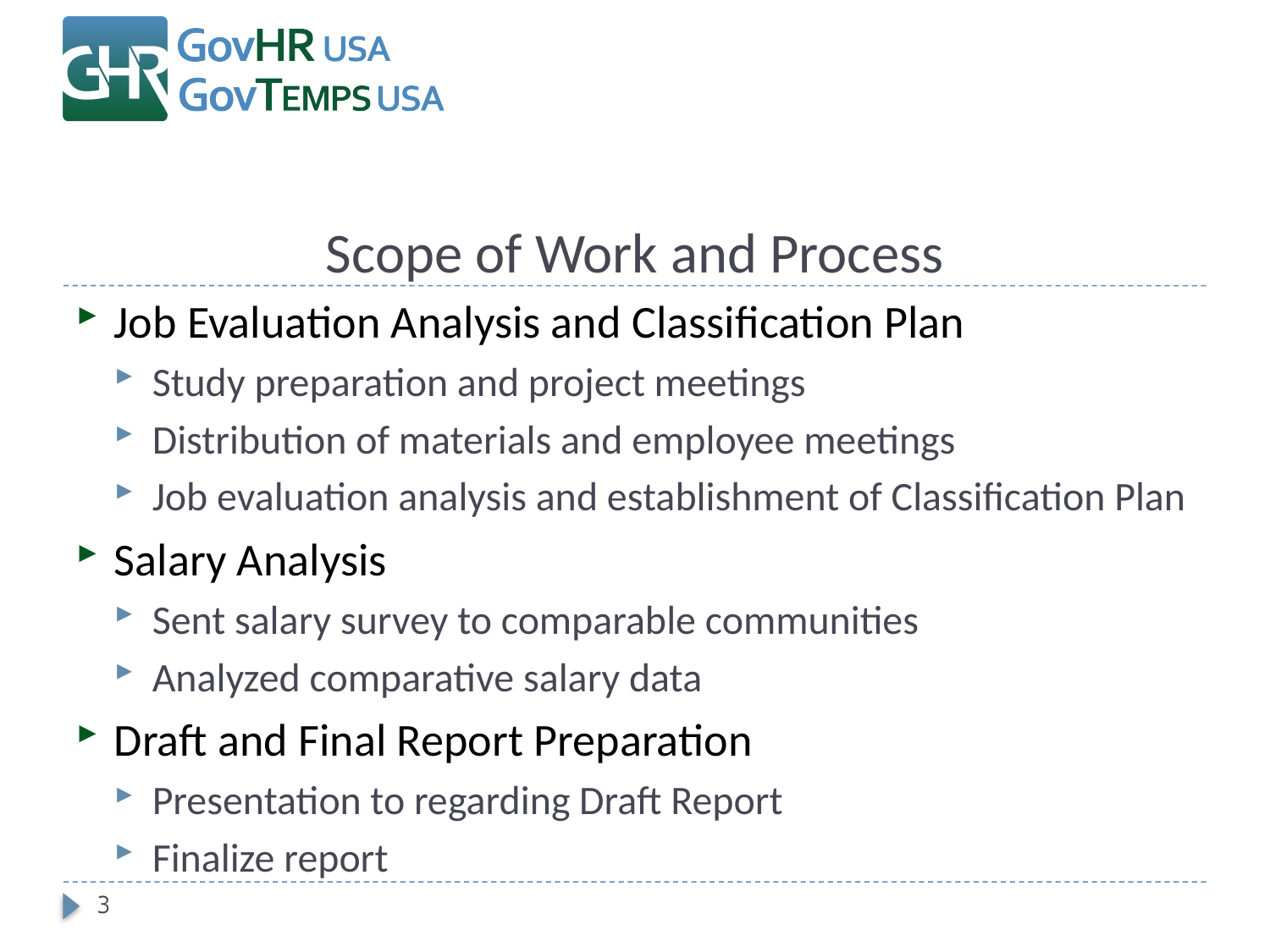

# Scope of Work and Process
Job Evaluation Analysis and Classification Plan
Study preparation and project meetings
Distribution of materials and employee meetings
Job evaluation analysis and establishment of Classification Plan
Salary Analysis
Sent salary survey to comparable communities
Analyzed comparative salary data
Draft and Final Report Preparation
Presentation to regarding Draft Report
Finalize report
3